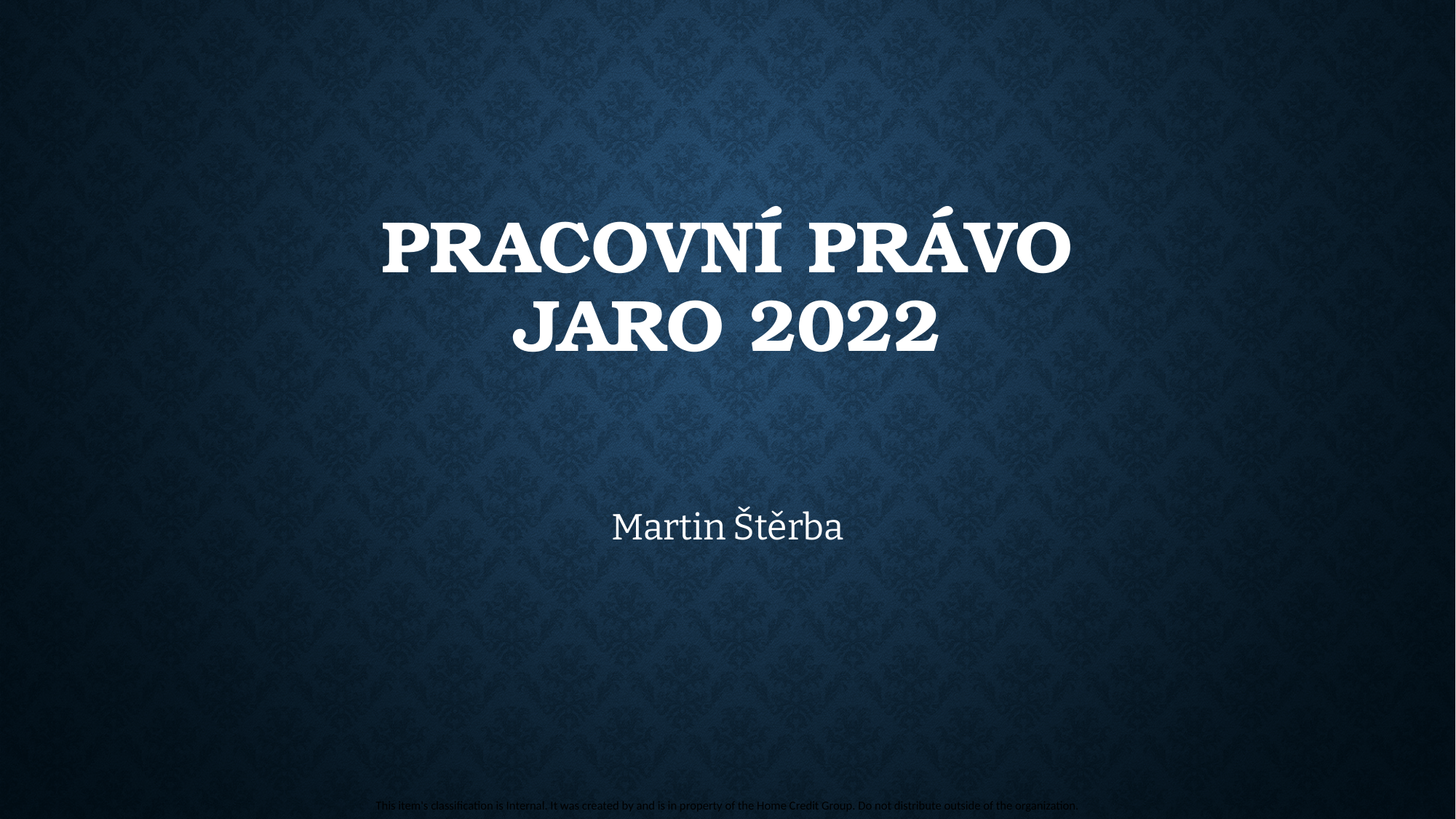

# Pracovní právo jaro 2022

Martin Štěrba